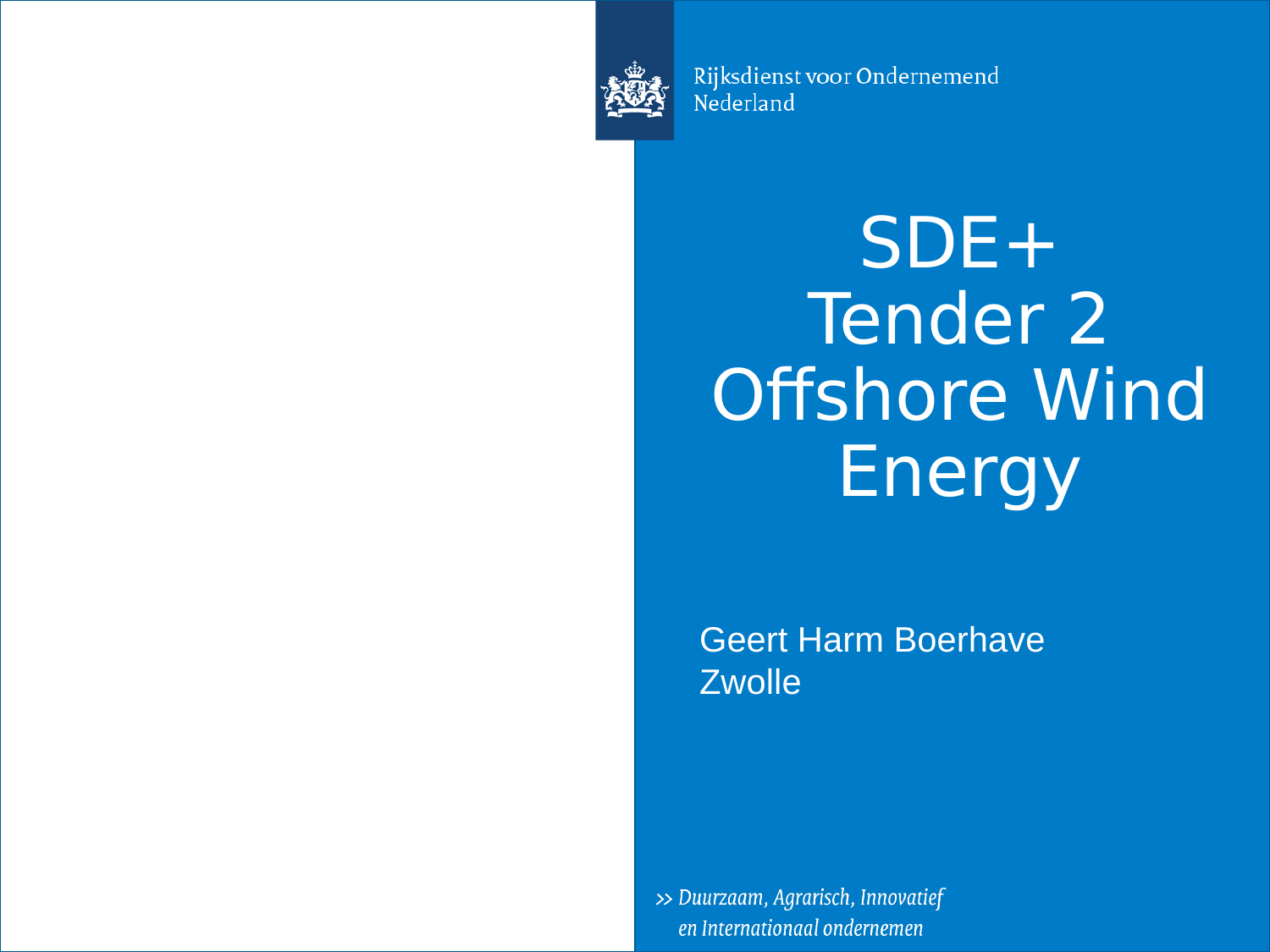

# SDE+ Tender 2 Offshore Wind Energy

Geert Harm Boerhave
Zwolle